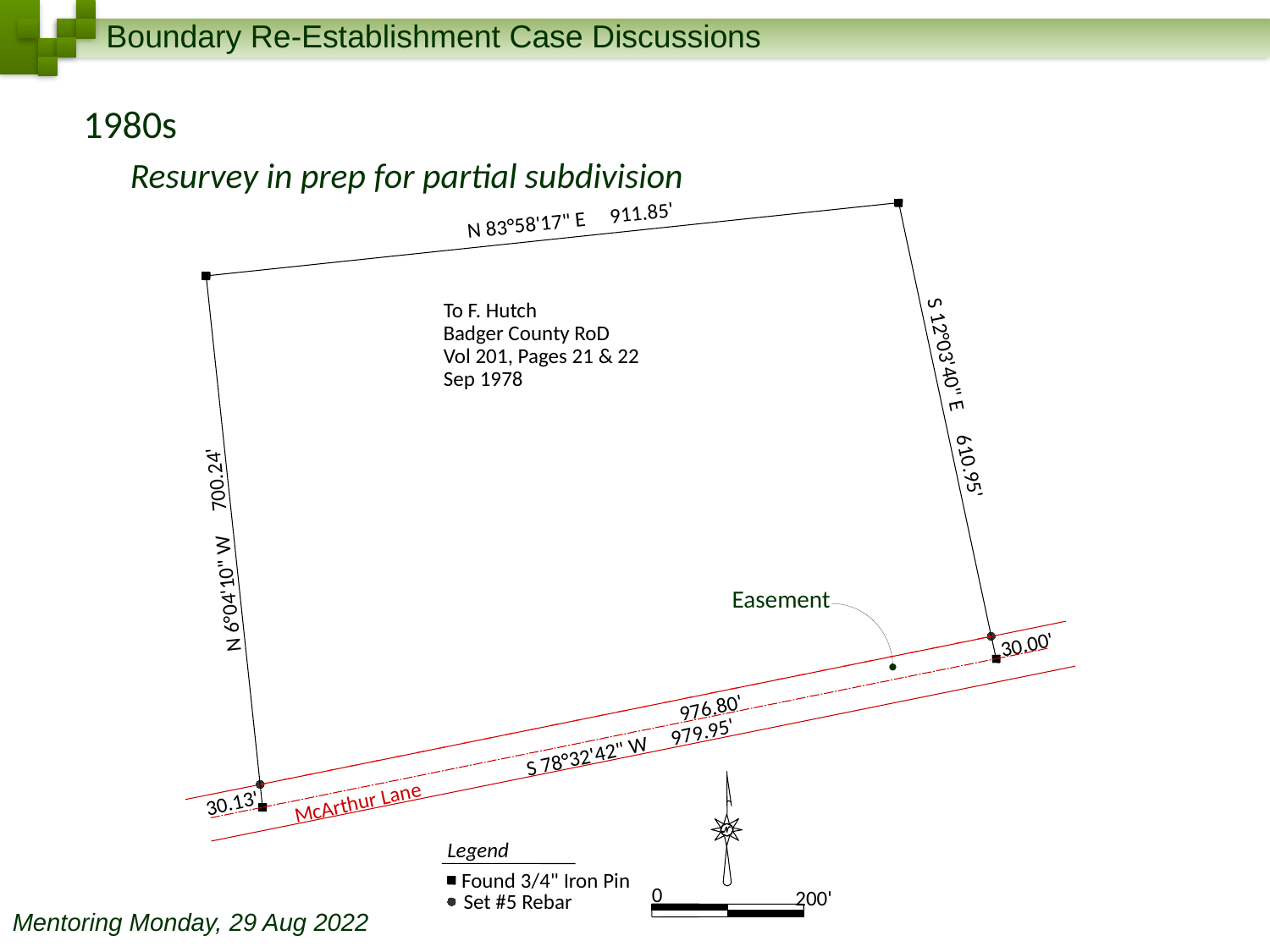

1980s
Resurvey in prep for partial subdivision

N 83°58'17" E     911.85'

To F. Hutch
Badger County RoD
Vol 201, Pages 21 & 22
Sep 1978
S 12°03'40" E     610.95'
N 6°04'10" W     700.24'

30.00'

976.80'

S 78°32'42" W     979.95'

McArthur Lane
30.13'

Legend

Found 3/4" Iron Pin
0

200'
Set #5 Rebar

Easement